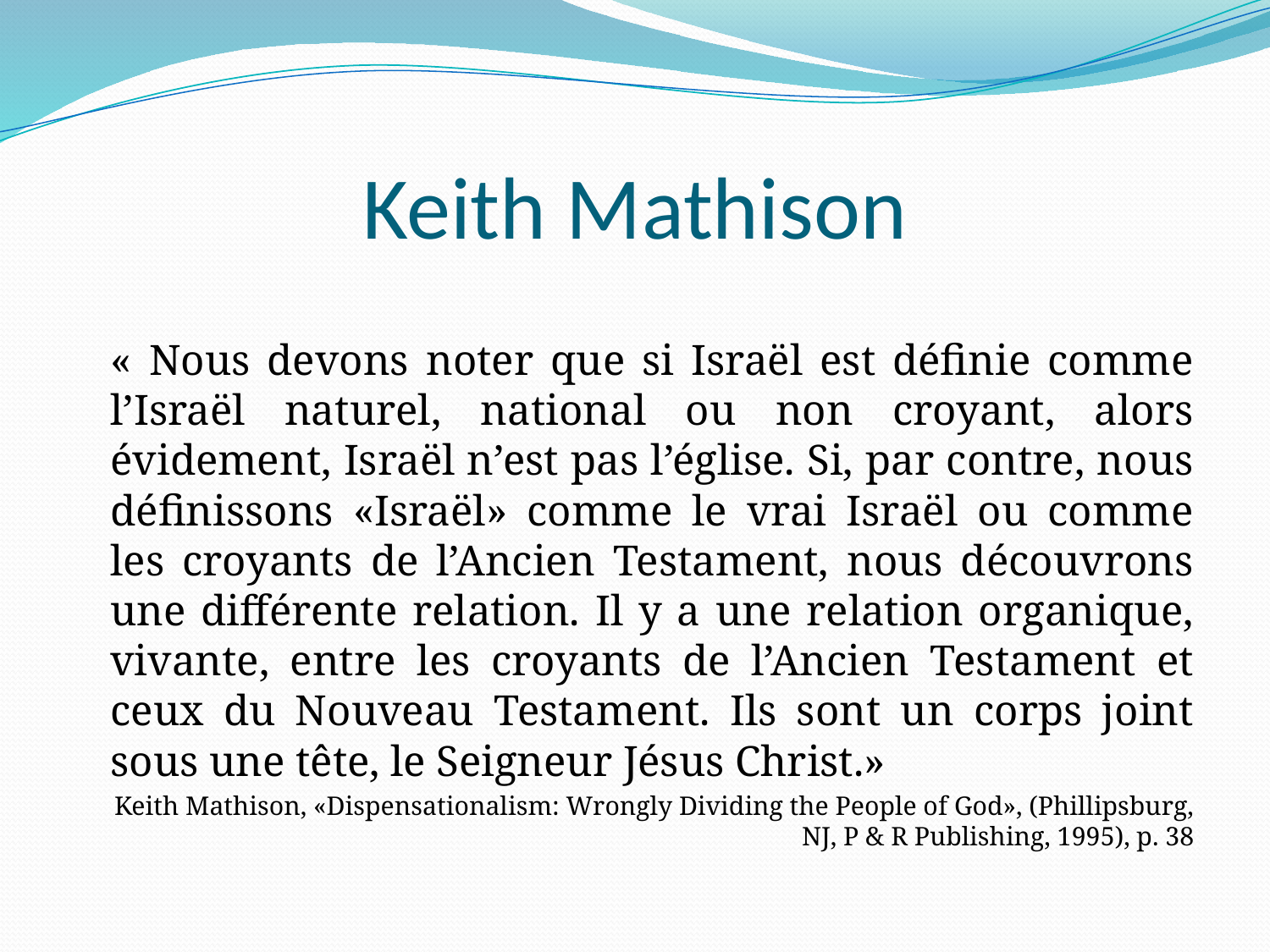

# Keith Mathison

	« Nous devons noter que si Israël est définie comme l’Israël naturel, national ou non croyant, alors évidement, Israël n’est pas l’église. Si, par contre, nous définissons «Israël» comme le vrai Israël ou comme les croyants de l’Ancien Testament, nous découvrons une différente relation. Il y a une relation organique, vivante, entre les croyants de l’Ancien Testament et ceux du Nouveau Testament. Ils sont un corps joint sous une tête, le Seigneur Jésus Christ.»
 Keith Mathison, «Dispensationalism: Wrongly Dividing the People of God», (Phillipsburg, NJ, P & R Publishing, 1995), p. 38